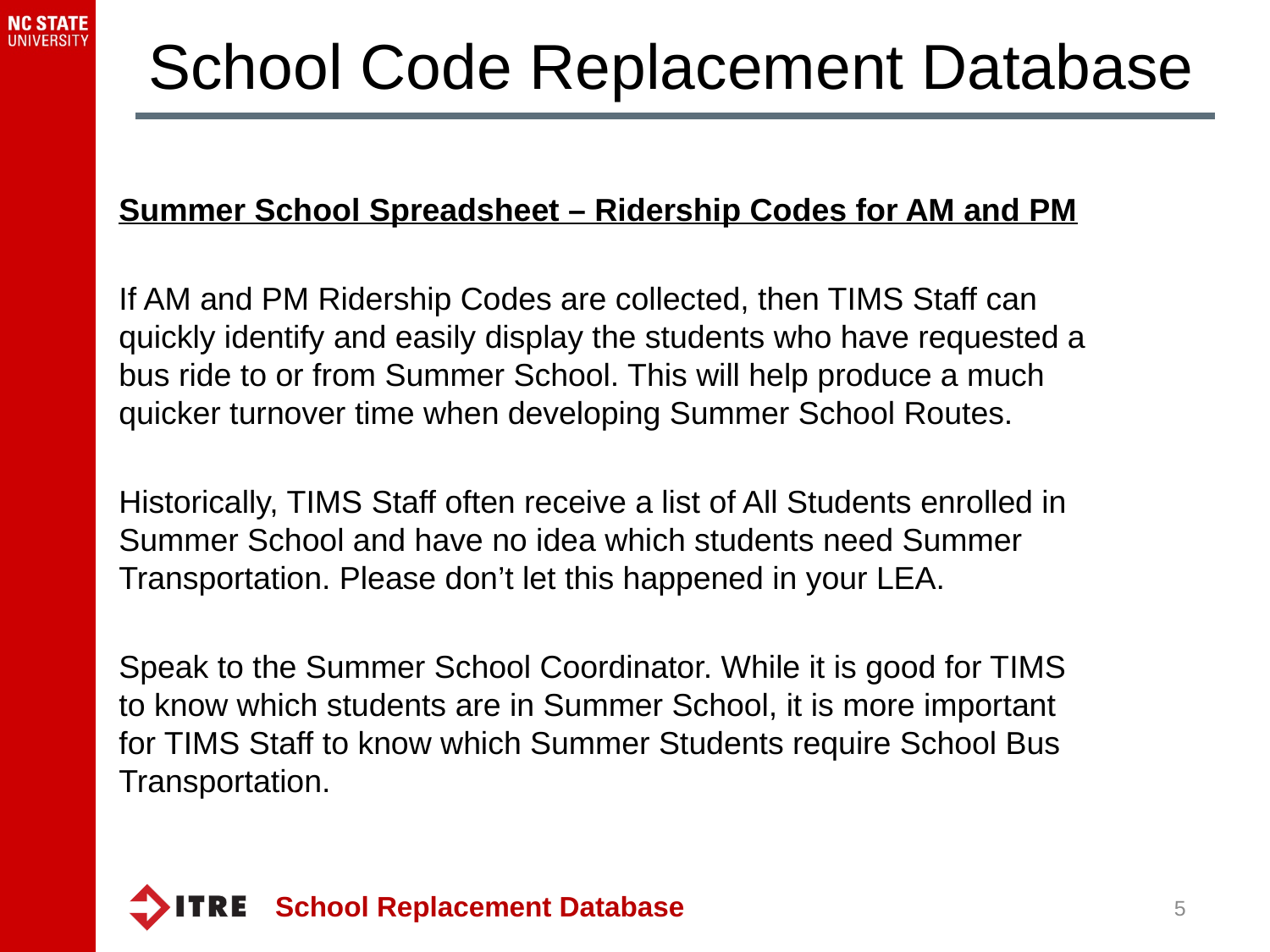

School Code Replacement Database
Summer School Spreadsheet – Ridership Codes for AM and PM

If AM and PM Ridership Codes are collected, then TIMS Staff can quickly identify and easily display the students who have requested a bus ride to or from Summer School. This will help produce a much quicker turnover time when developing Summer School Routes.

Historically, TIMS Staff often receive a list of All Students enrolled in Summer School and have no idea which students need Summer Transportation. Please don’t let this happened in your LEA.

Speak to the Summer School Coordinator. While it is good for TIMS to know which students are in Summer School, it is more important for TIMS Staff to know which Summer Students require School Bus Transportation.
School Replacement Database
5